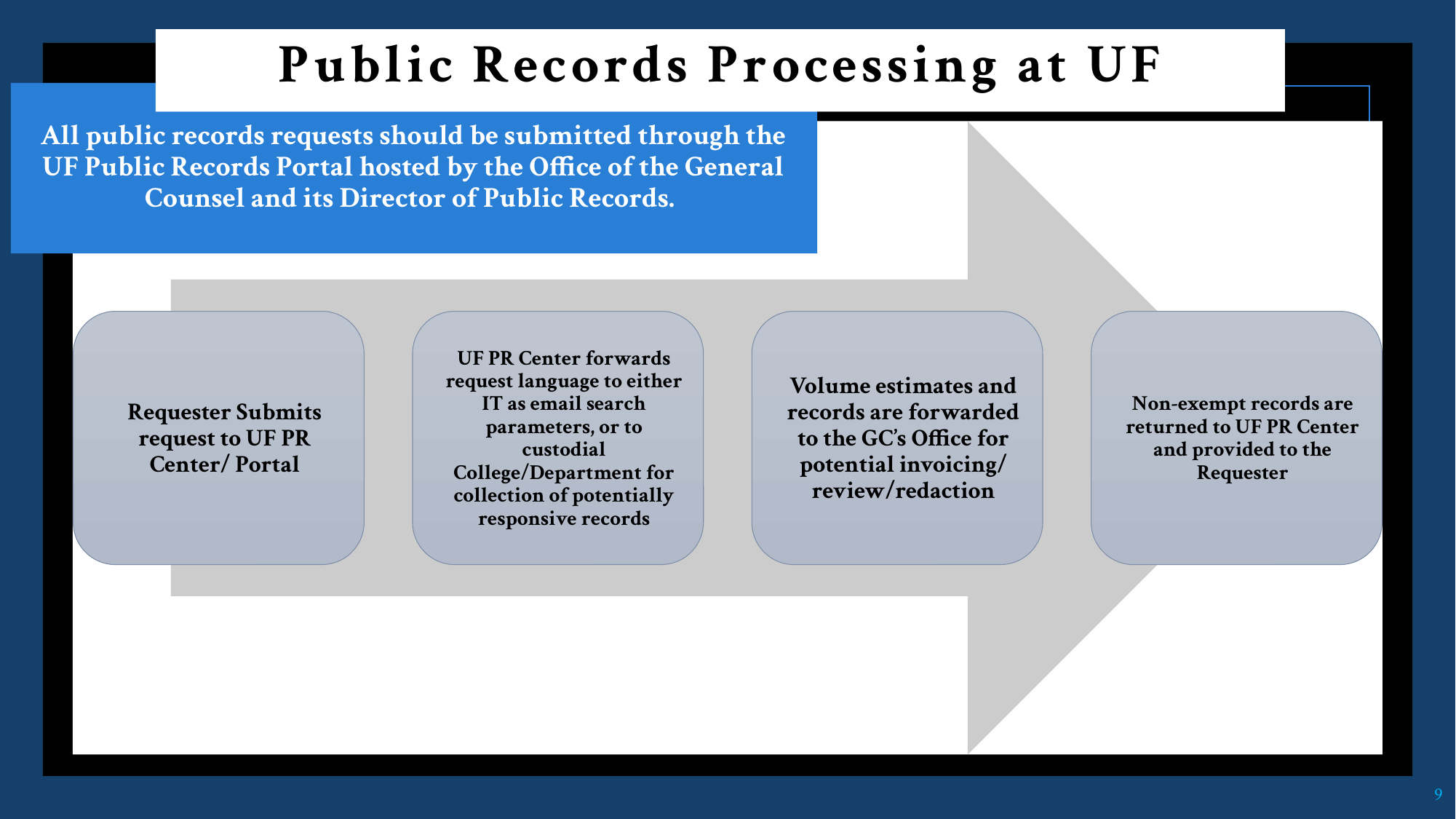

Public Records Processing at UF
# All public records requests should be submitted through the UF Public Records Portal hosted by the Office of the General Counsel and its Director of Public Records.
Requester Submits request to UF PR Center/ Portal
UF PR Center forwards request language to either IT as email search parameters, or to custodial College/Department for collection of potentially responsive records
Volume estimates and records are forwarded to the GC’s Office for potential invoicing/ review/redaction
Non-exempt records are returned to UF PR Center and provided to the Requester
9